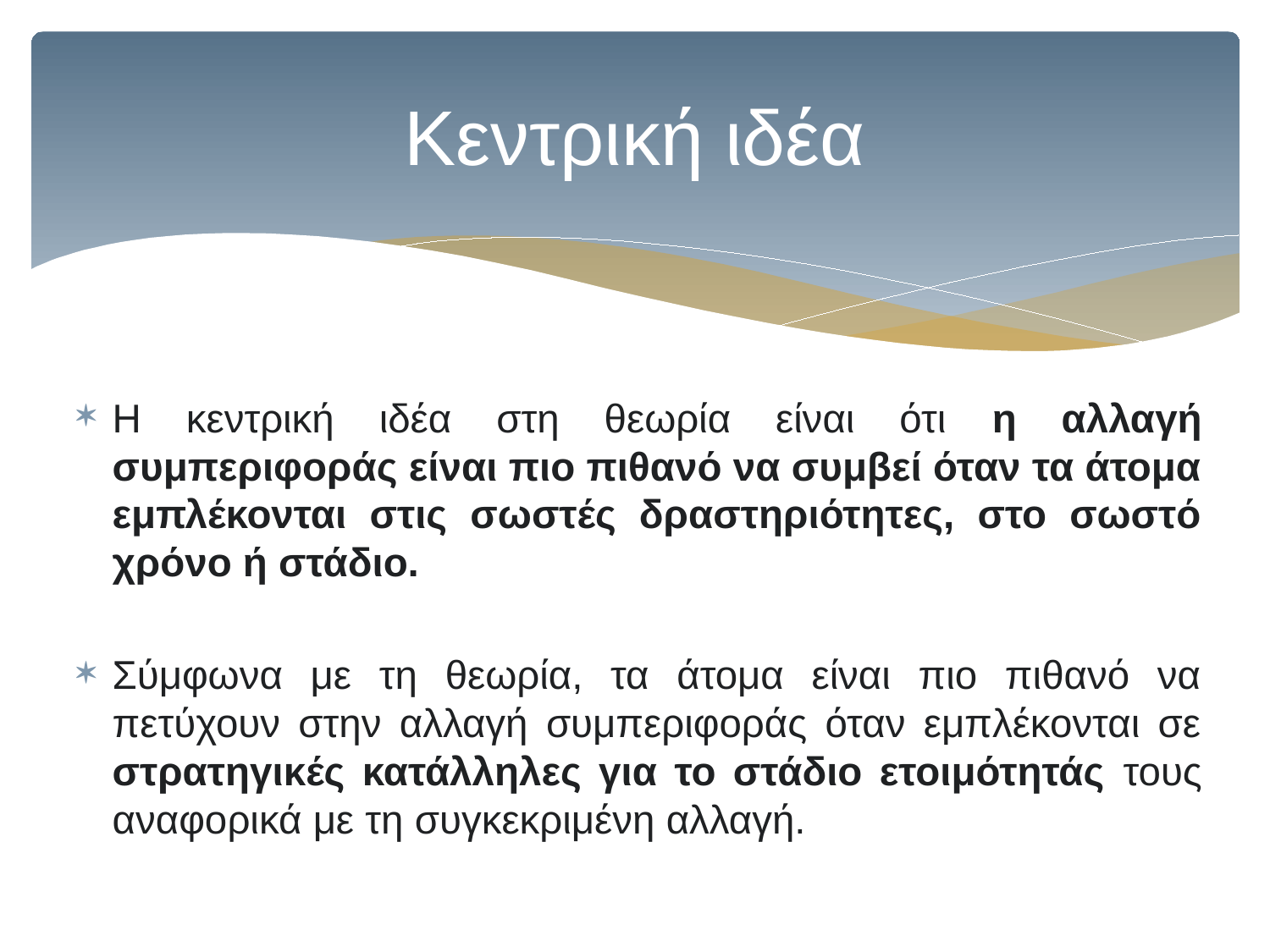

# Κεντρική ιδέα
Η κεντρική ιδέα στη θεωρία είναι ότι η αλλαγή συμπεριφοράς είναι πιο πιθανό να συμβεί όταν τα άτομα εμπλέκονται στις σωστές δραστηριότητες, στο σωστό χρόνο ή στάδιο.

Σύμφωνα με τη θεωρία, τα άτομα είναι πιο πιθανό να πετύχουν στην αλλαγή συμπεριφοράς όταν εμπλέκονται σε στρατηγικές κατάλληλες για το στάδιο ετοιμότητάς τους αναφορικά με τη συγκεκριμένη αλλαγή.